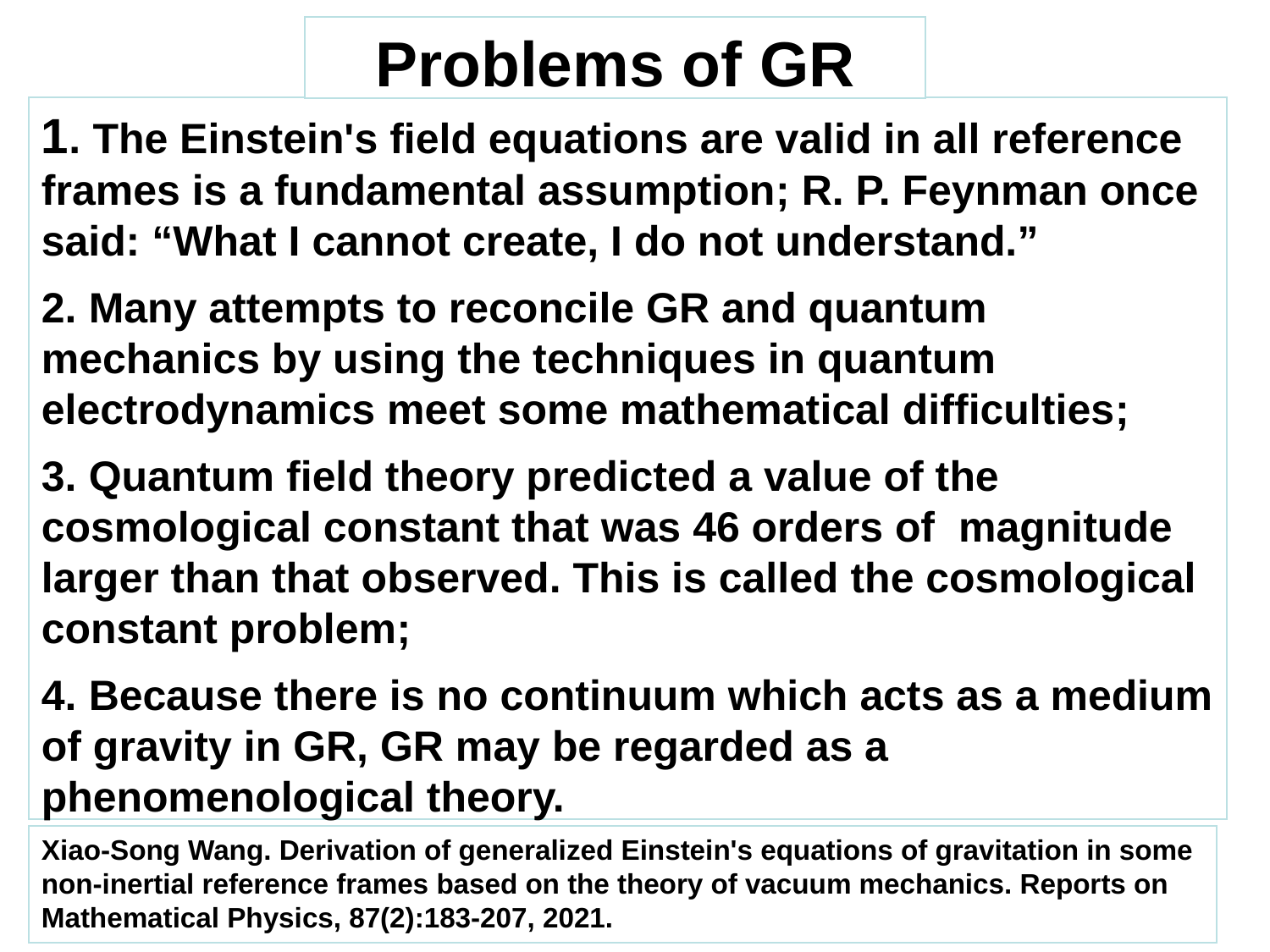

Problems of GR
1. The Einstein's field equations are valid in all reference frames is a fundamental assumption; R. P. Feynman once said: “What I cannot create, I do not understand.”
2. Many attempts to reconcile GR and quantum mechanics by using the techniques in quantum electrodynamics meet some mathematical difficulties;
3. Quantum field theory predicted a value of the cosmological constant that was 46 orders of  magnitude larger than that observed. This is called the cosmological constant problem;
4. Because there is no continuum which acts as a medium of gravity in GR, GR may be regarded as a phenomenological theory.
Xiao-Song Wang. Derivation of generalized Einstein's equations of gravitation in some non-inertial reference frames based on the theory of vacuum mechanics. Reports on Mathematical Physics, 87(2):183-207, 2021.